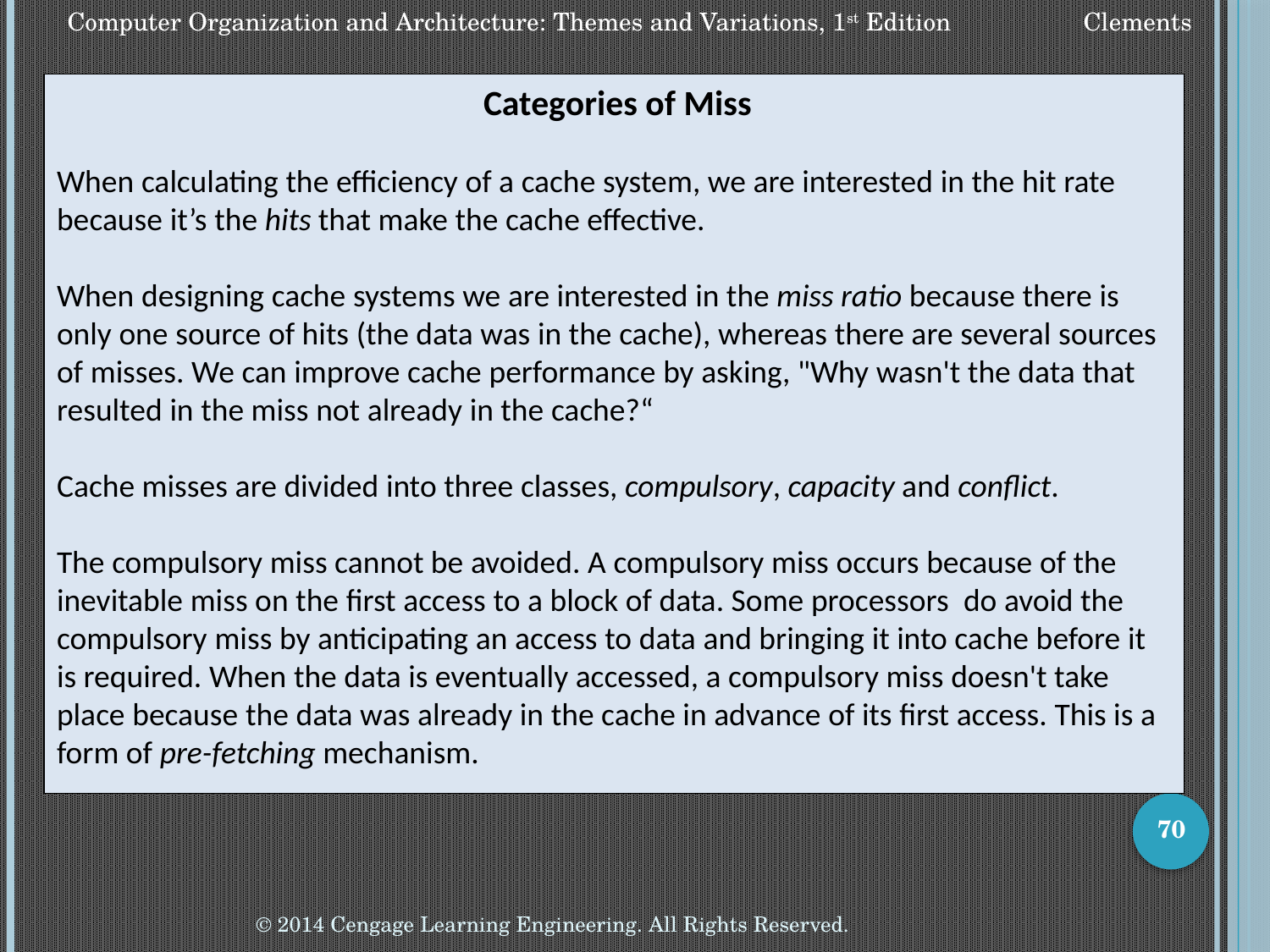

Computer Organization and Architecture: Themes and Variations, 1st Edition 	Clements
 Categories of Miss

When calculating the efficiency of a cache system, we are interested in the hit rate because it’s the hits that make the cache effective.

When designing cache systems we are interested in the miss ratio because there is only one source of hits (the data was in the cache), whereas there are several sources of misses. We can improve cache performance by asking, "Why wasn't the data that resulted in the miss not already in the cache?“

Cache misses are divided into three classes, compulsory, capacity and conflict.

The compulsory miss cannot be avoided. A compulsory miss occurs because of the inevitable miss on the first access to a block of data. Some processors  do avoid the compulsory miss by anticipating an access to data and bringing it into cache before it is required. When the data is eventually accessed, a compulsory miss doesn't take place because the data was already in the cache in advance of its first access. This is a form of pre-fetching mechanism.

70
© 2014 Cengage Learning Engineering. All Rights Reserved.